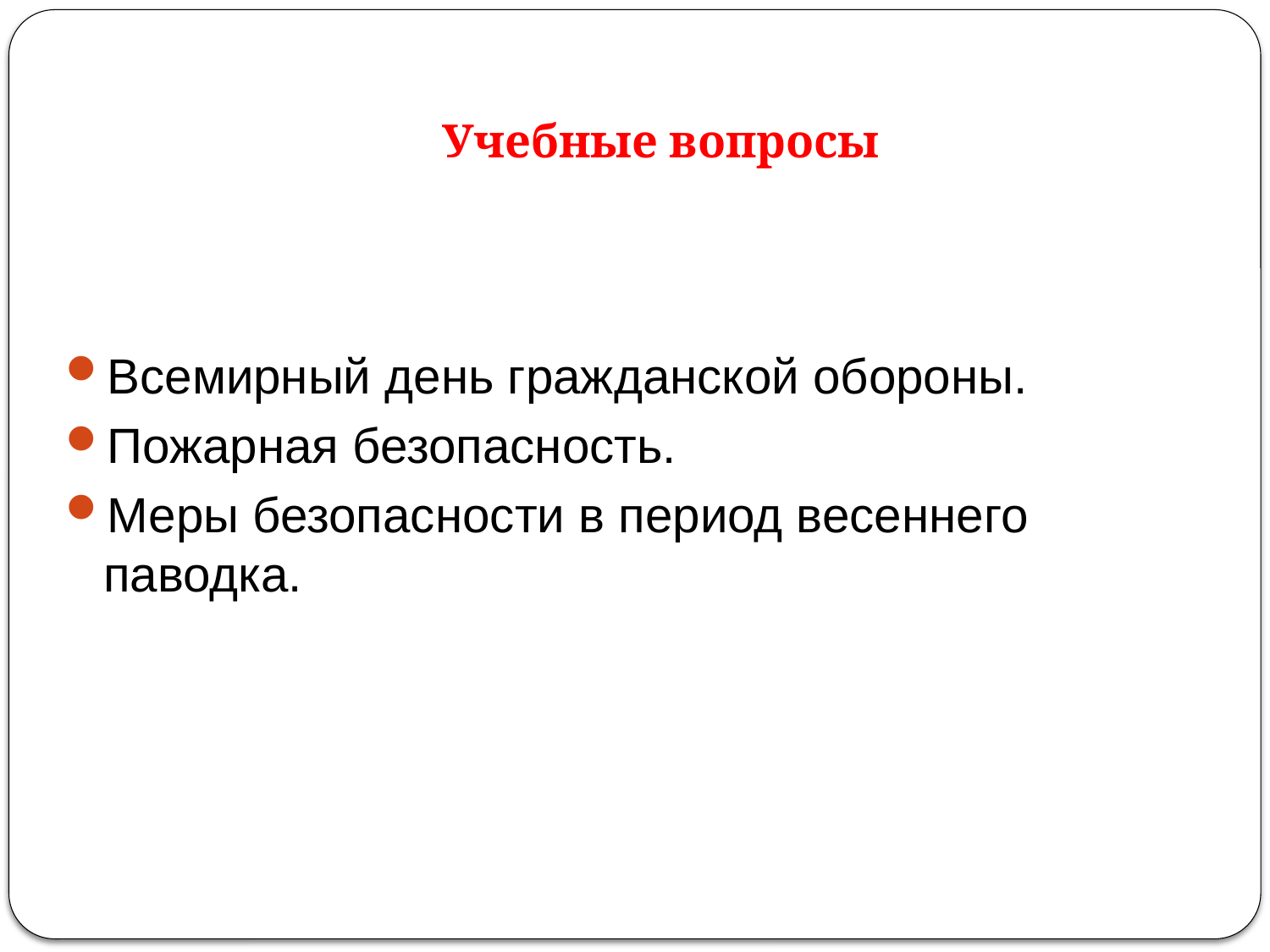

# Учебные вопросы
Всемирный день гражданской обороны.
Пожарная безопасность.
Меры безопасности в период весеннего паводка.